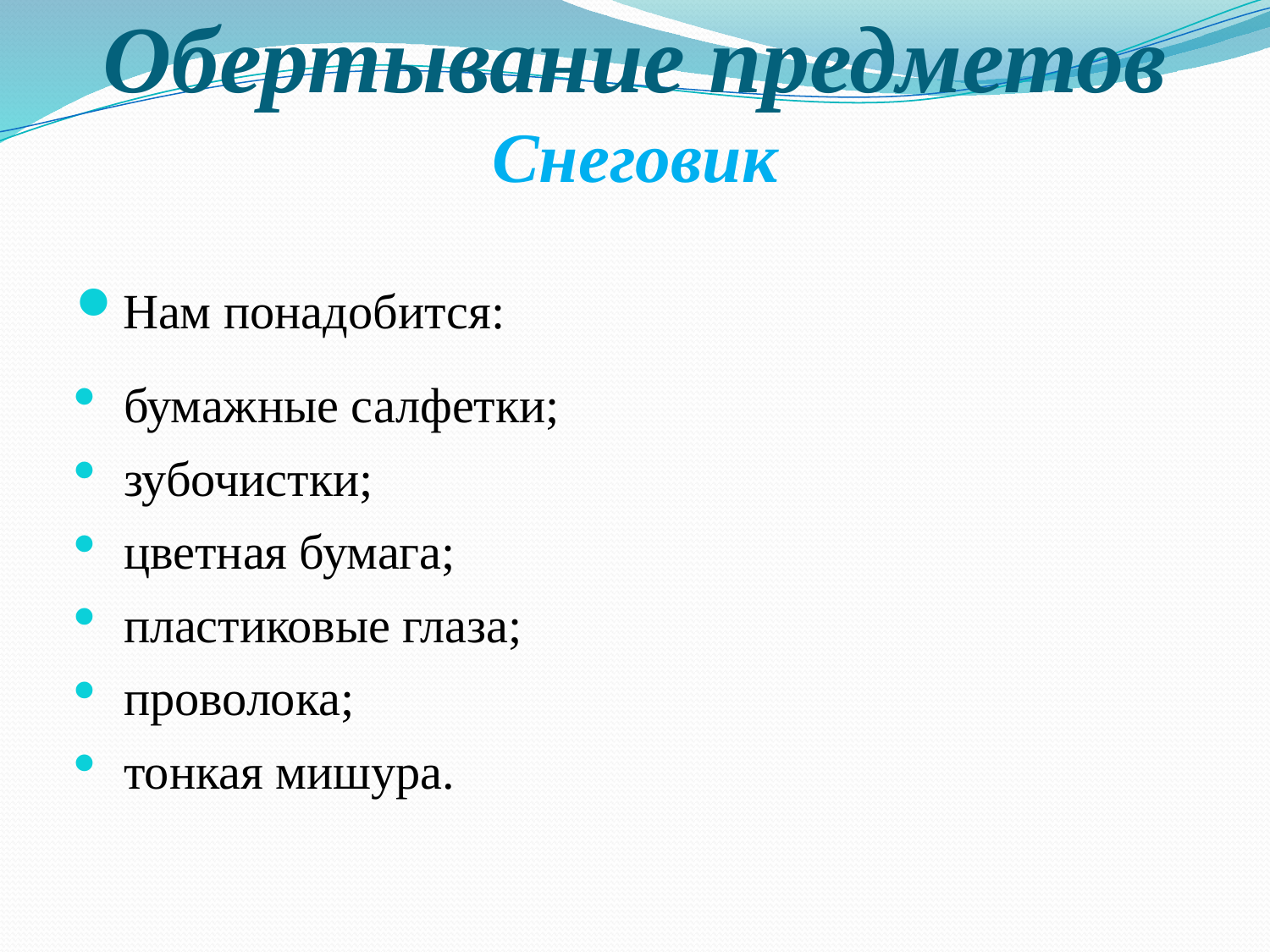

# Обертывание предметов Снеговик
Нам понадобится:
бумажные салфетки;
зубочистки;
цветная бумага;
пластиковые глаза;
проволока;
тонкая мишура.